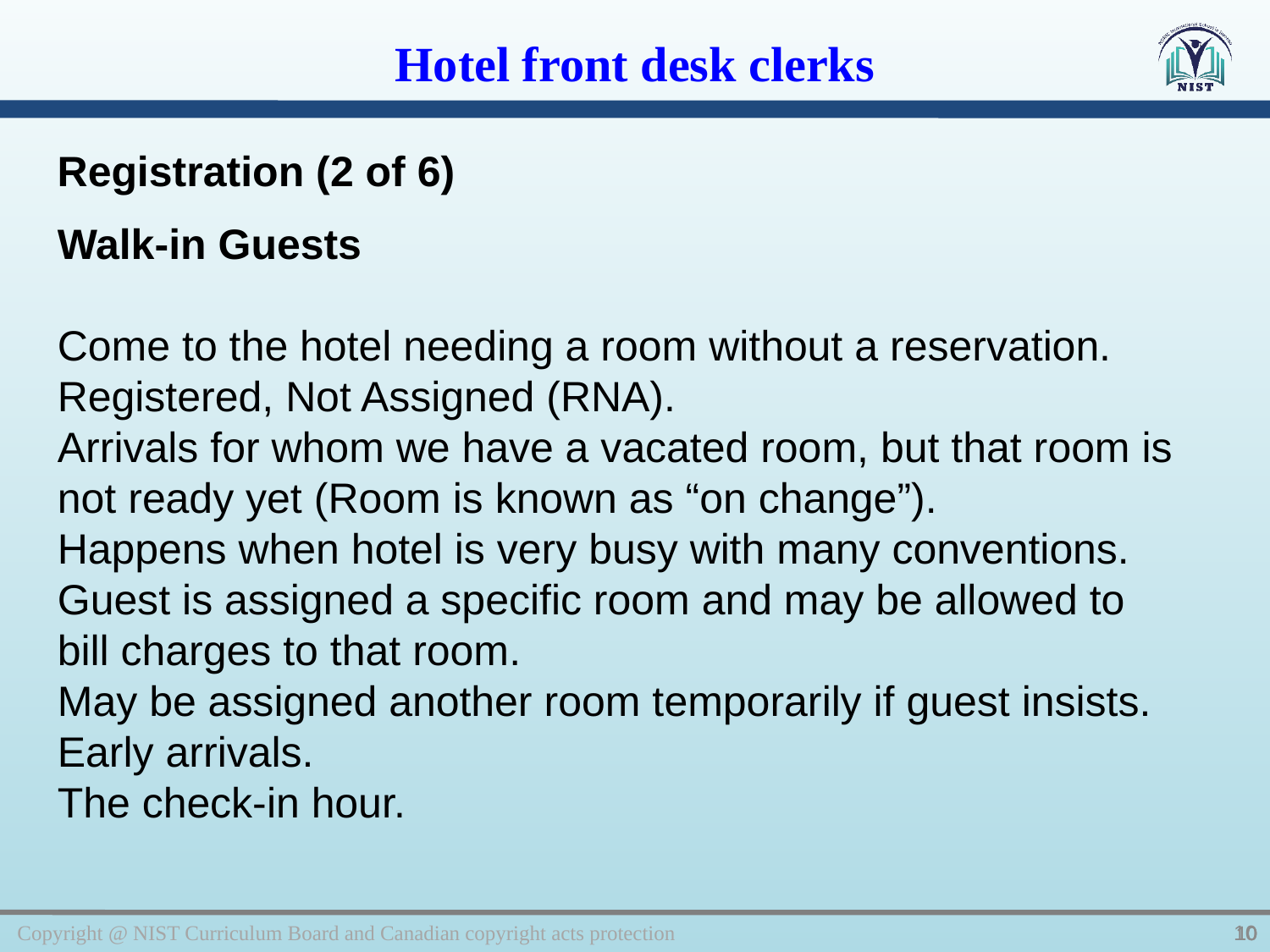

Hotel front desk clerks
Registration (2 of 6)
Walk-in Guests

Come to the hotel needing a room without a reservation.
Registered, Not Assigned (RNA).
Arrivals for whom we have a vacated room, but that room is not ready yet (Room is known as “on change”).
Happens when hotel is very busy with many conventions.
Guest is assigned a specific room and may be allowed to bill charges to that room.
May be assigned another room temporarily if guest insists.
Early arrivals.
The check-in hour.
Copyright @ NIST Curriculum Board and Canadian copyright acts protection
10
10
10
10